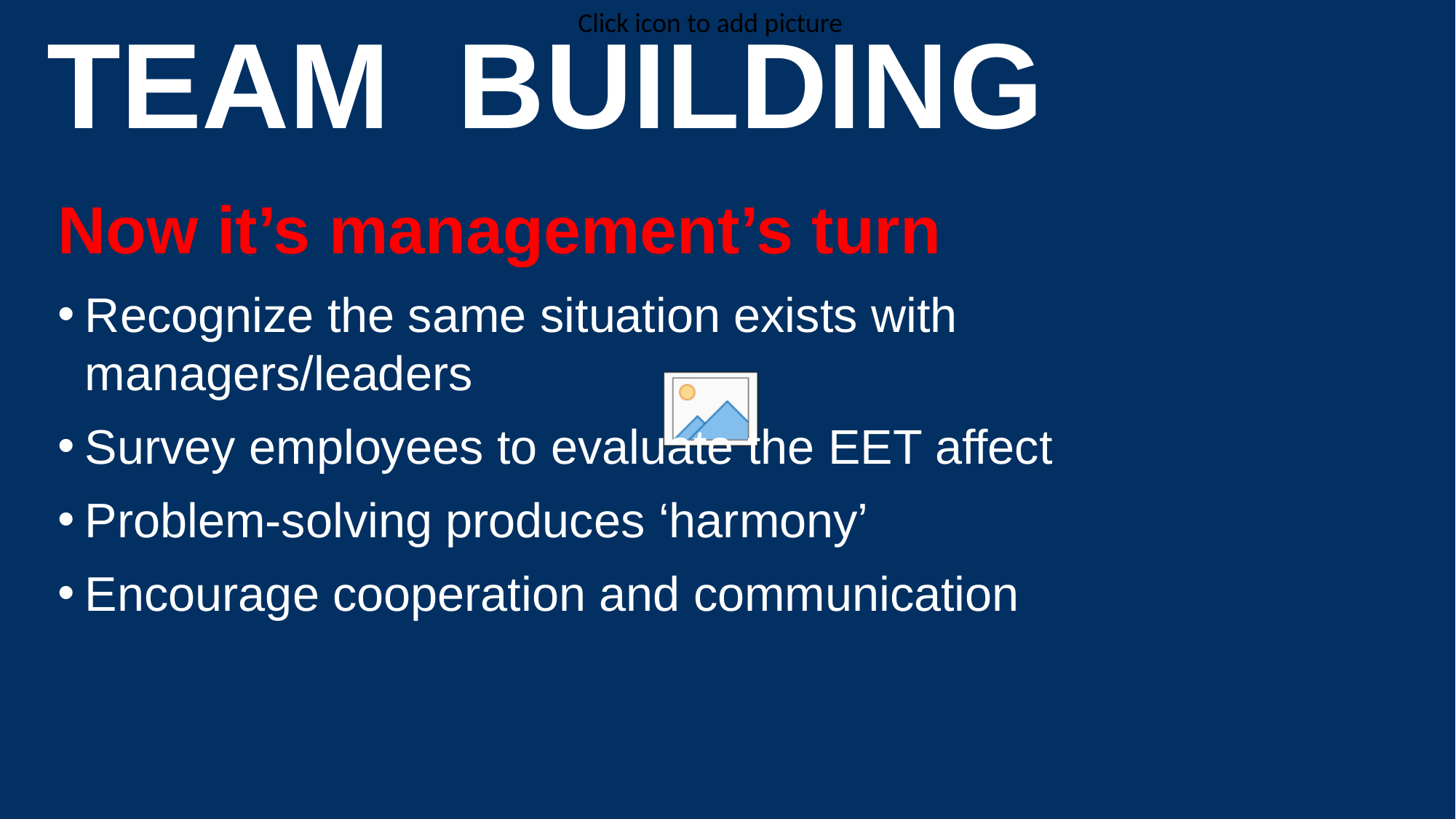

# TEAM  BUILDING
Now it’s management’s turn
Recognize the same situation exists with managers/leaders
Survey employees to evaluate the EET affect
Problem-solving produces ‘harmony’
Encourage cooperation and communication